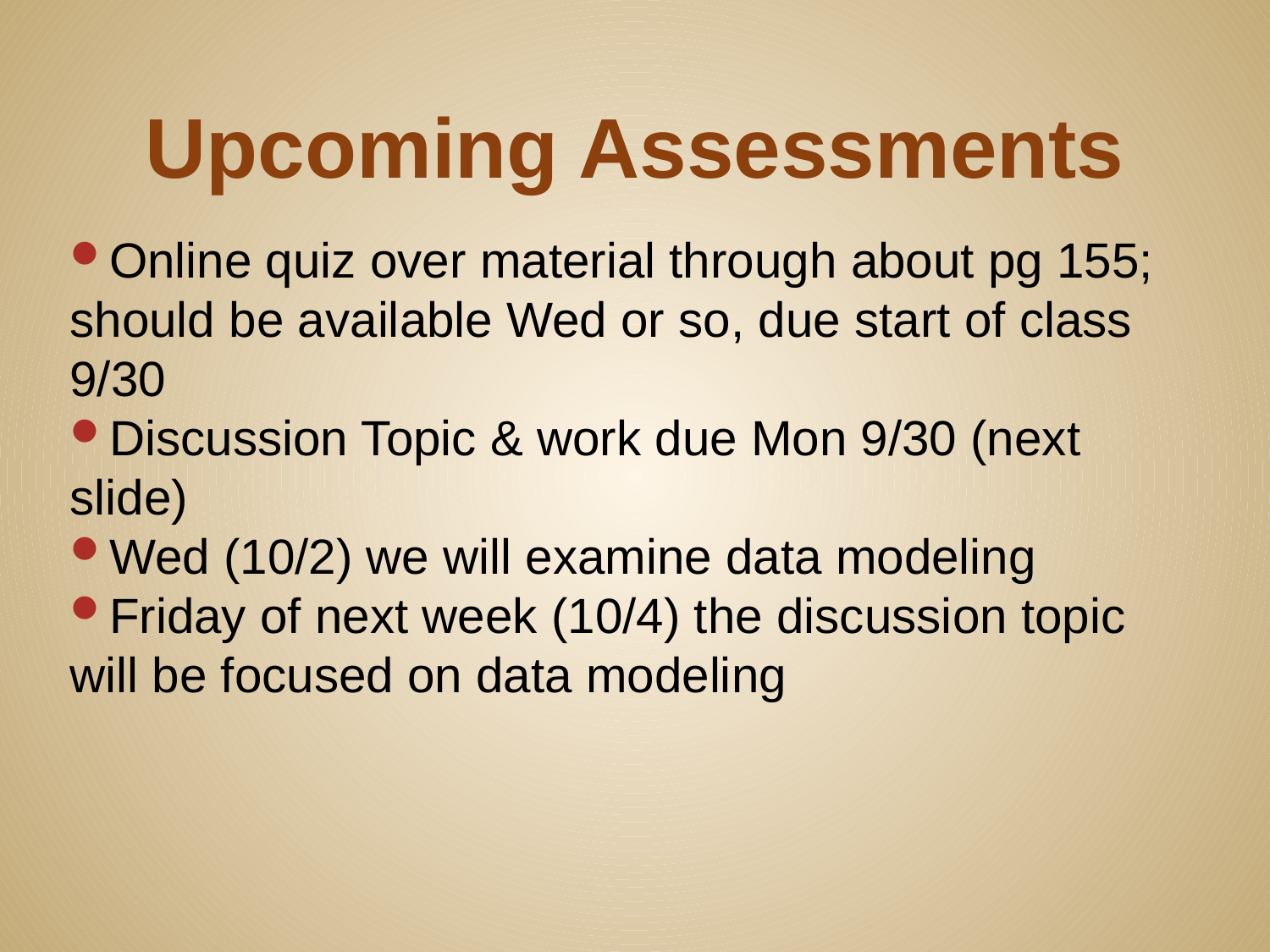

# Upcoming Assessments
Online quiz over material through about pg 155; should be available Wed or so, due start of class 9/30
Discussion Topic & work due Mon 9/30 (next slide)
Wed (10/2) we will examine data modeling
Friday of next week (10/4) the discussion topic will be focused on data modeling